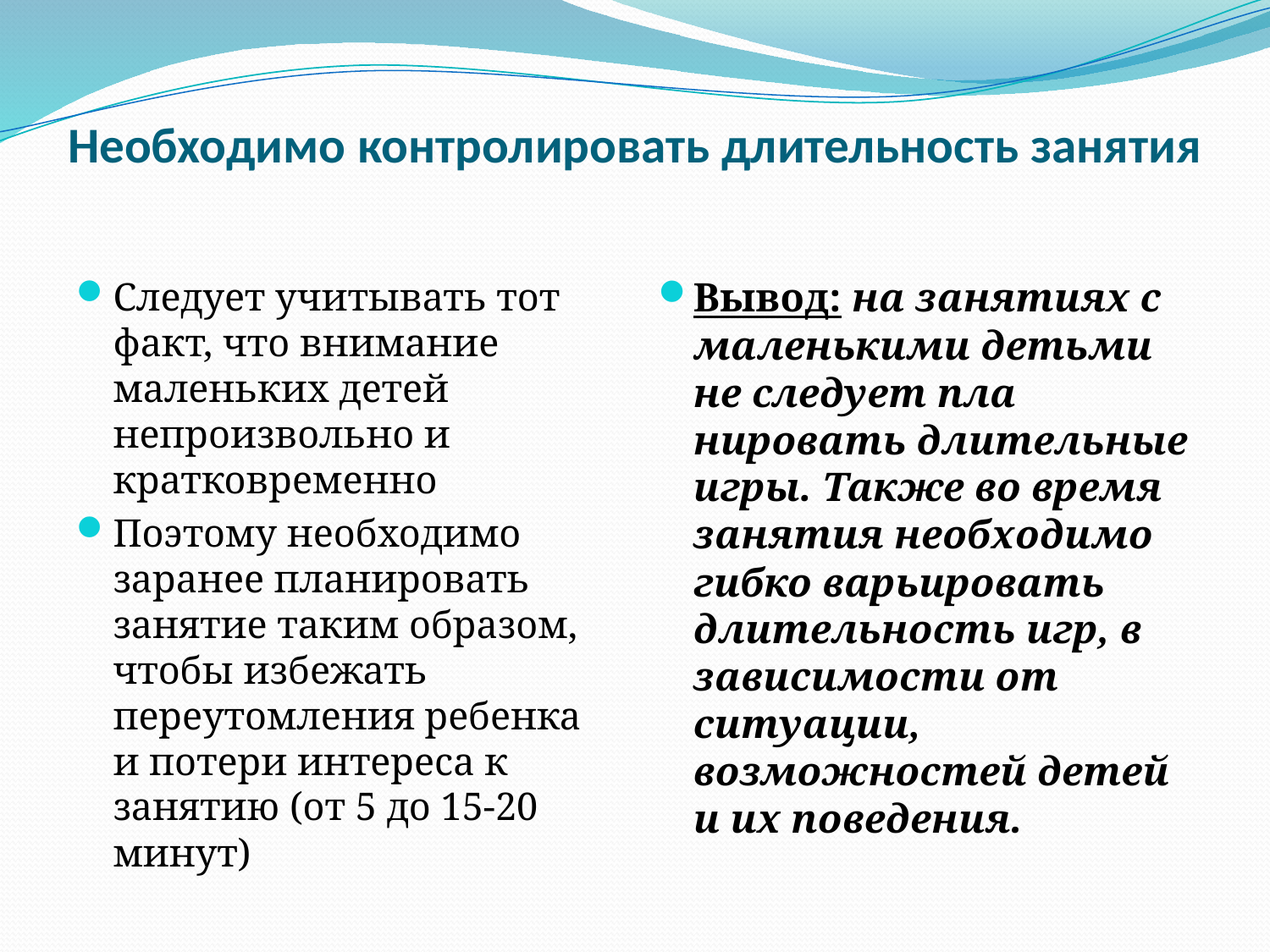

# Необходимо контролировать длительность занятия
Следует учитывать тот факт, что внимание маленьких детей непроизвольно и кратковременно
Поэтому необходимо заранее планировать занятие таким образом, чтобы избежать переутомления ребенка и потери интереса к занятию (от 5 до 15-20 минут)
Вывод: на занятиях с маленькими детьми не следует пла­нировать длительные игры. Также во время занятия не­обходимо гибко варьировать длительность игр, в зависимости от ситуации, возможностей детей и их поведения.